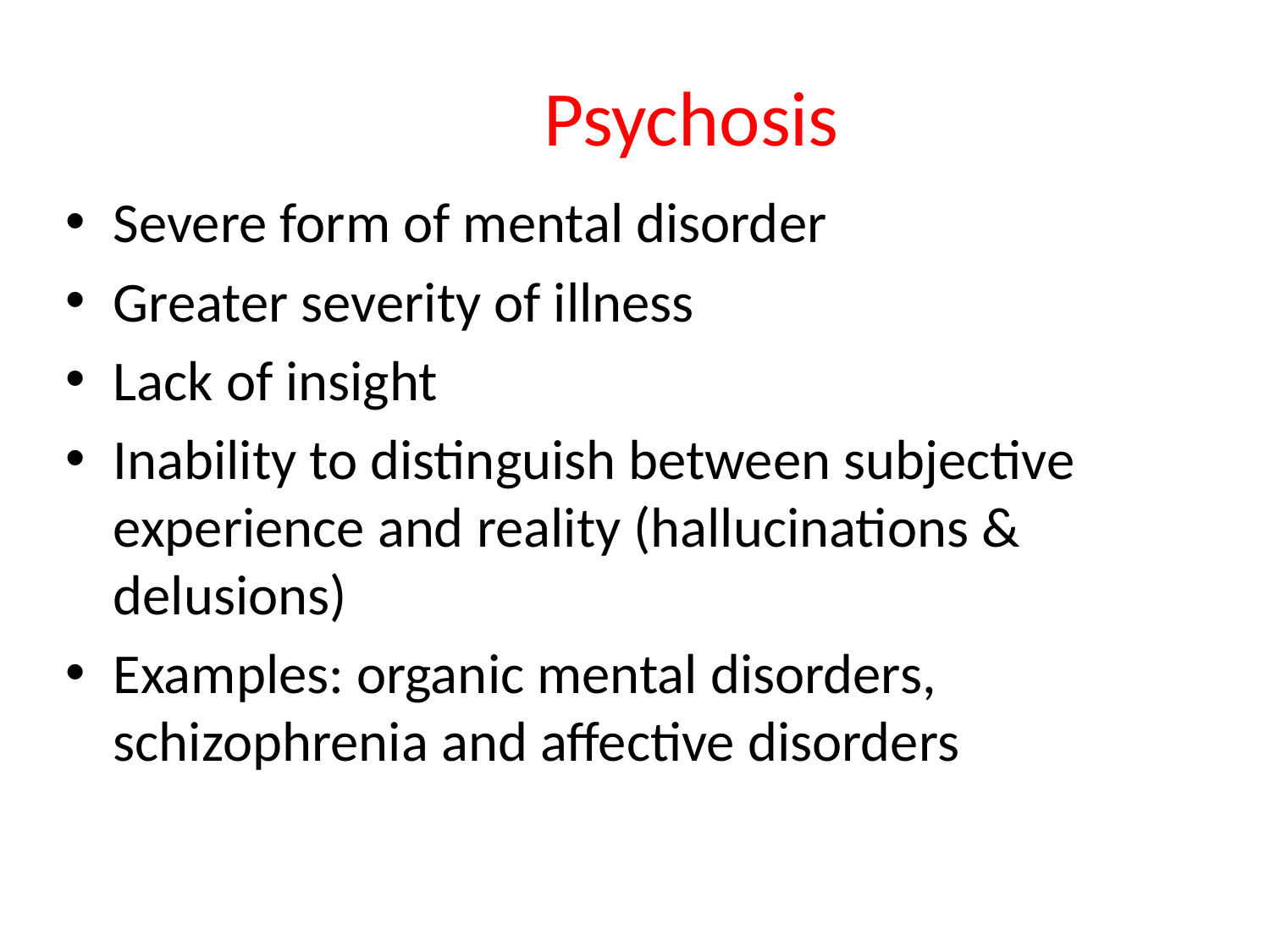

# Psychosis
Severe form of mental disorder
Greater severity of illness
Lack of insight
Inability to distinguish between subjective experience and reality (hallucinations & delusions)
Examples: organic mental disorders, schizophrenia and affective disorders